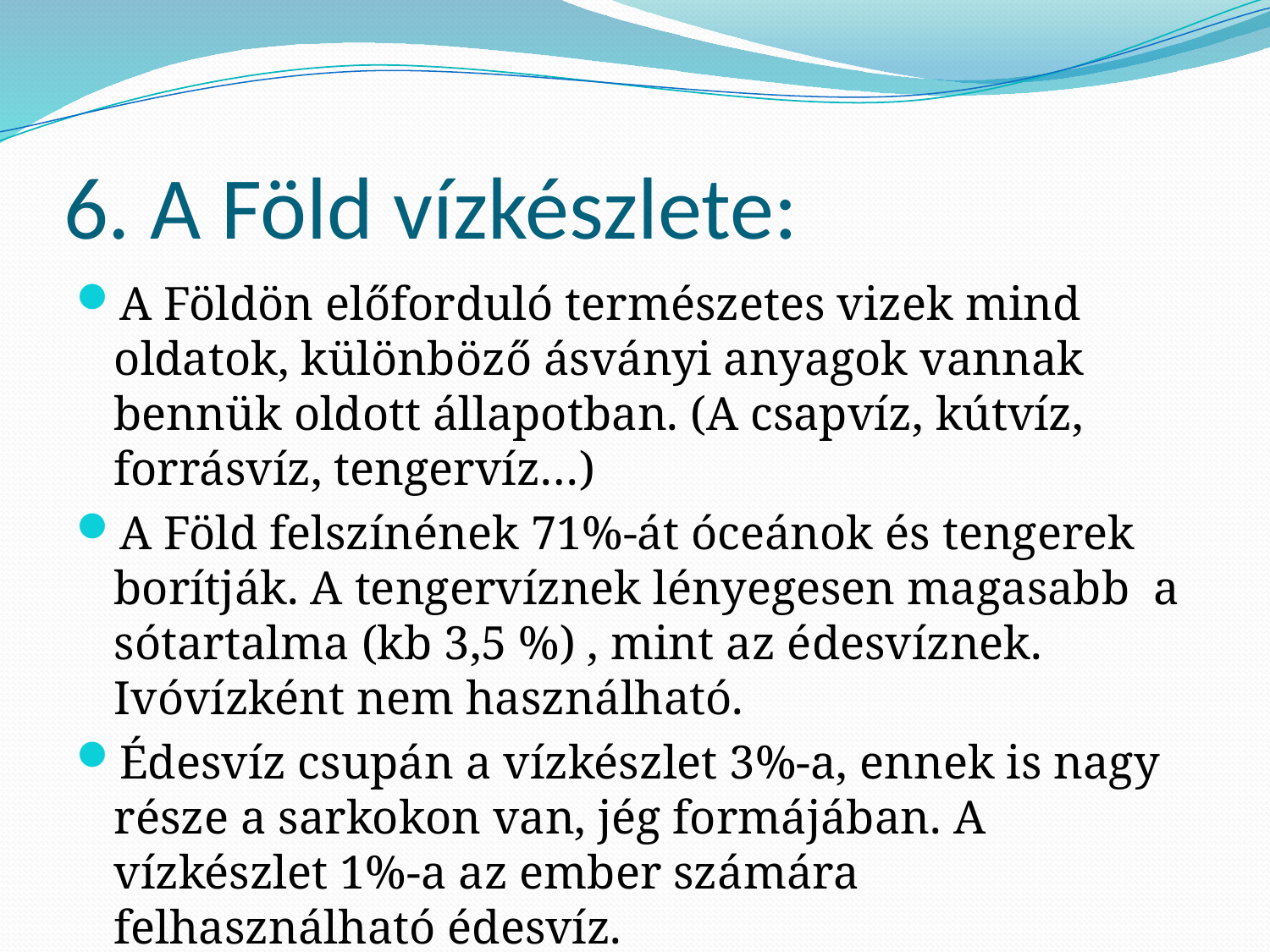

# 6. A Föld vízkészlete:
A Földön előforduló természetes vizek mind oldatok, különböző ásványi anyagok vannak bennük oldott állapotban. (A csapvíz, kútvíz, forrásvíz, tengervíz…)
A Föld felszínének 71%-át óceánok és tengerek borítják. A tengervíznek lényegesen magasabb  a sótartalma (kb 3,5 %) , mint az édesvíznek. Ivóvízként nem használható.
Édesvíz csupán a vízkészlet 3%-a, ennek is nagy része a sarkokon van, jég formájában. A vízkészlet 1%-a az ember számára felhasználható édesvíz.